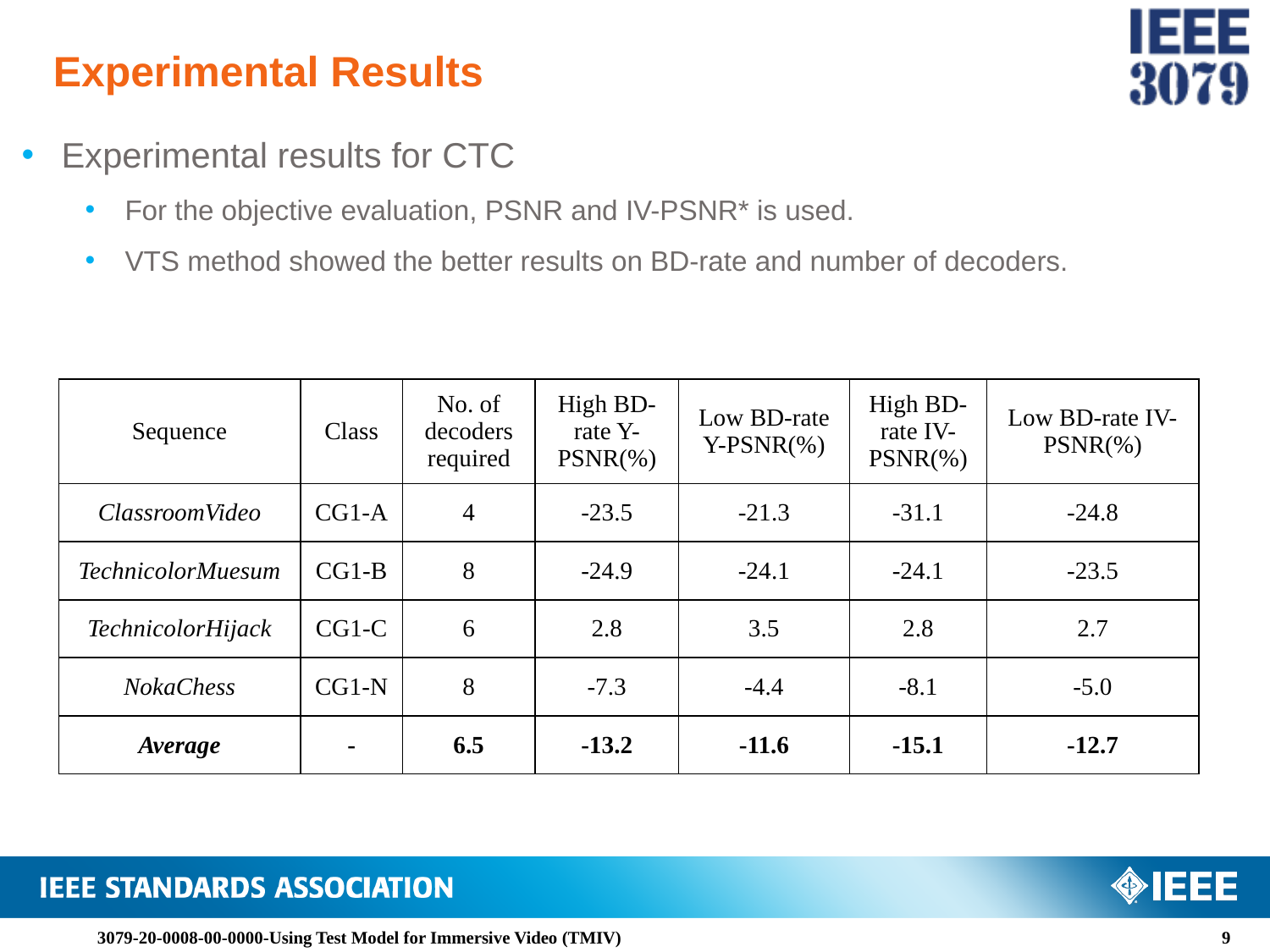

# Experimental Results
Experimental results for CTC
For the objective evaluation, PSNR and IV-PSNR* is used.
VTS method showed the better results on BD-rate and number of decoders.

| Sequence | Class | No. of decoders required | High BD-rate Y-PSNR(%) | Low BD-rate Y-PSNR(%) | High BD-rate IV-PSNR(%) | Low BD-rate IV-PSNR(%) |
| --- | --- | --- | --- | --- | --- | --- |
| ClassroomVideo | CG1-A | 4 | -23.5 | -21.3 | -31.1 | -24.8 |
| TechnicolorMuesum | CG1-B | 8 | -24.9 | -24.1 | -24.1 | -23.5 |
| TechnicolorHijack | CG1-C | 6 | 2.8 | 3.5 | 2.8 | 2.7 |
| NokaChess | CG1-N | 8 | -7.3 | -4.4 | -8.1 | -5.0 |
| Average | - | 6.5 | -13.2 | -11.6 | -15.1 | -12.7 |
3079-20-0008-00-0000-Using Test Model for Immersive Video (TMIV)
9